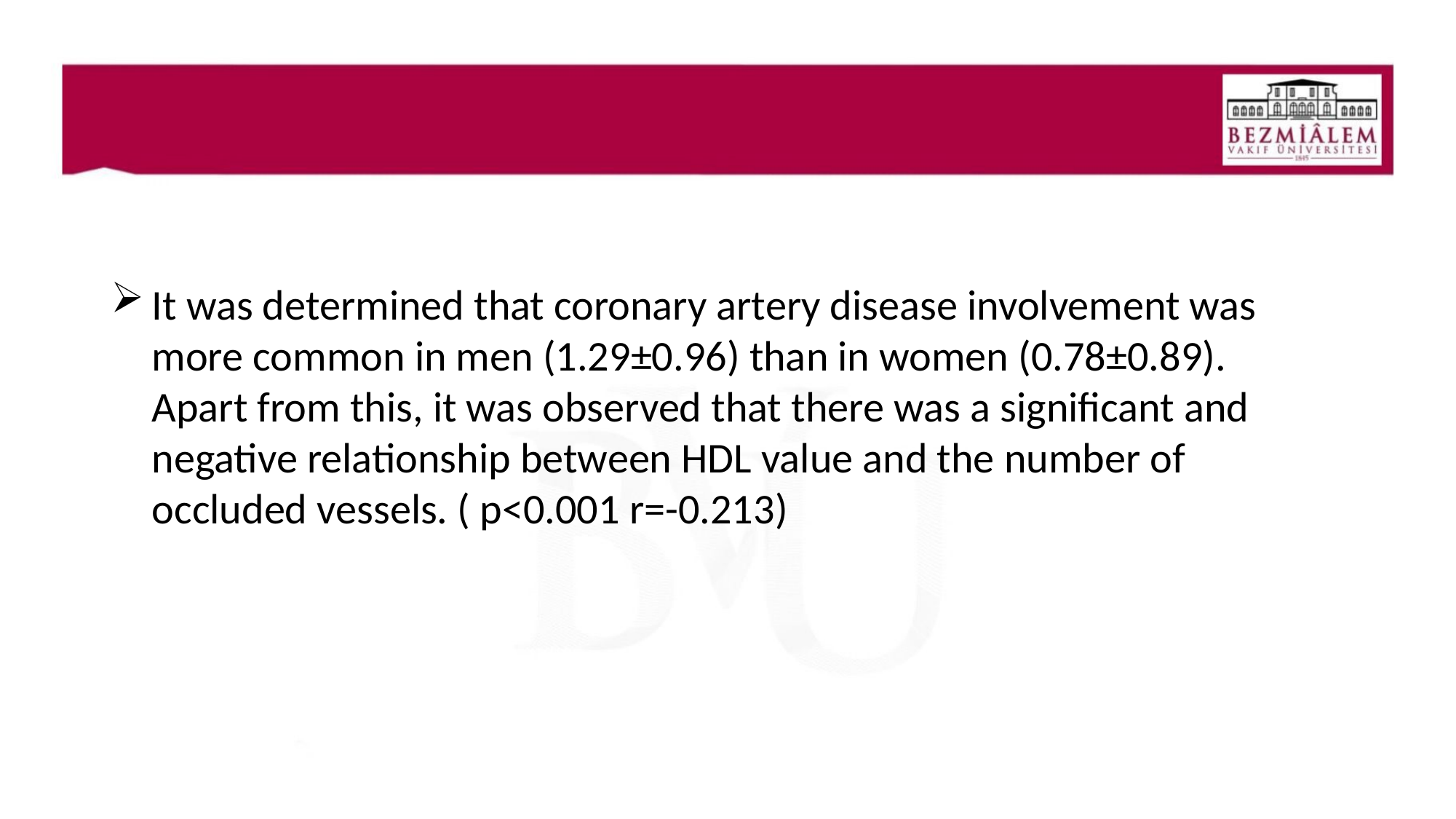

It was determined that coronary artery disease involvement was more common in men (1.29±0.96) than in women (0.78±0.89). Apart from this, it was observed that there was a significant and negative relationship between HDL value and the number of occluded vessels. ( p<0.001 r=-0.213)